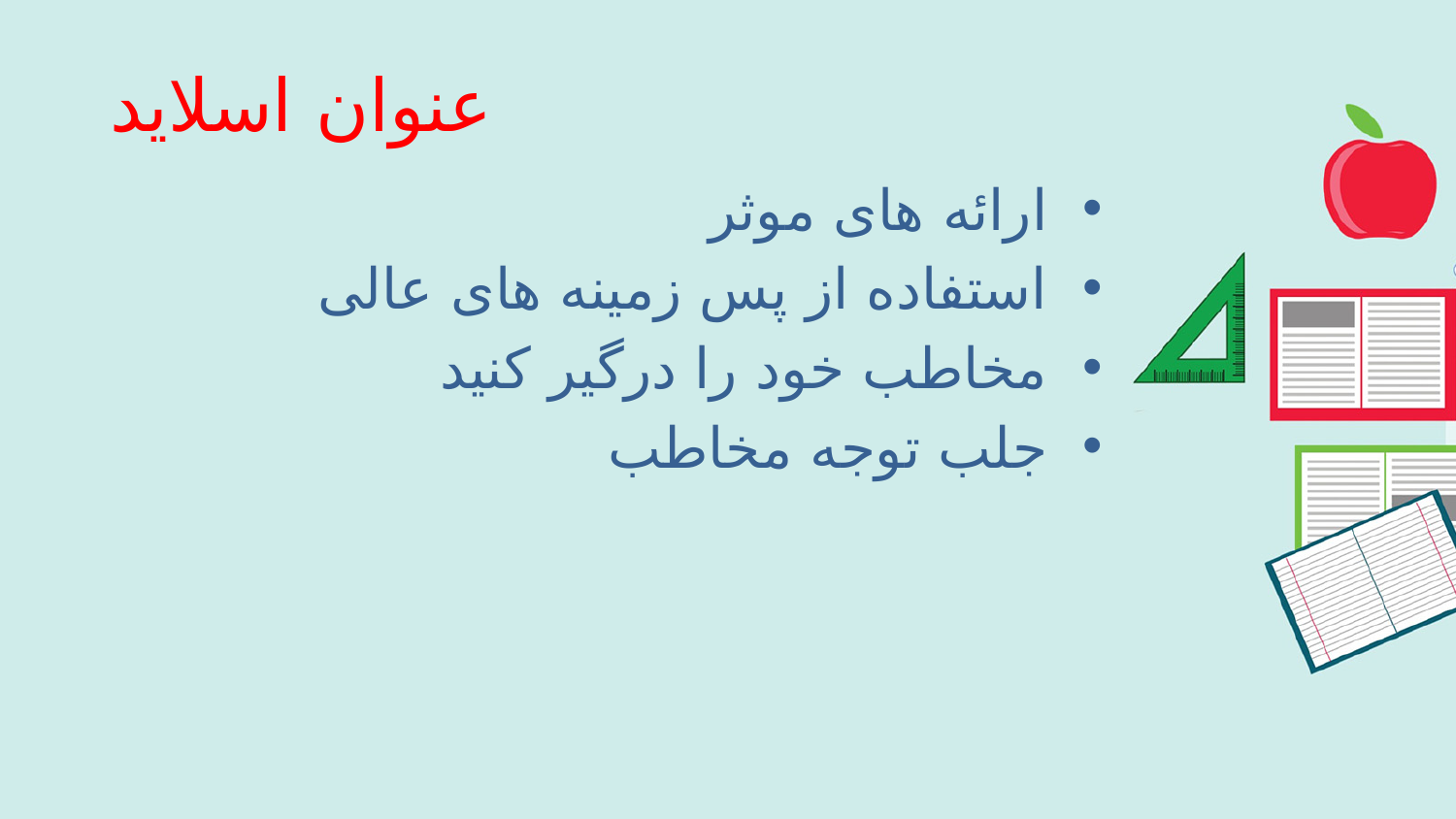

# عنوان اسلاید
ارائه های موثر
استفاده از پس زمینه های عالی
مخاطب خود را درگیر کنید
جلب توجه مخاطب